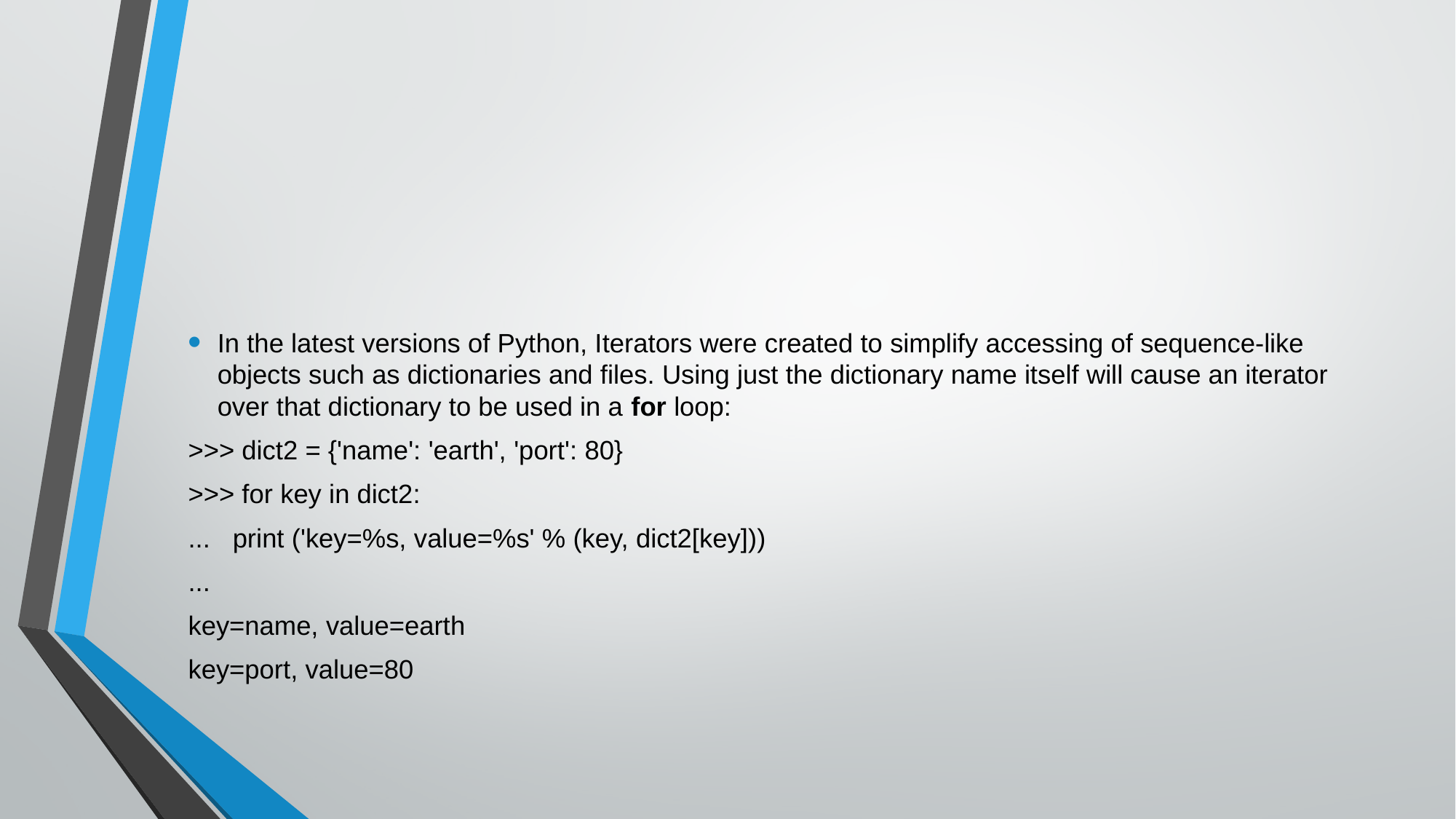

#
In the latest versions of Python, Iterators were created to simplify accessing of sequence-like objects such as dictionaries and files. Using just the dictionary name itself will cause an iterator over that dictionary to be used in a for loop:
>>> dict2 = {'name': 'earth', 'port': 80}
>>> for key in dict2:
...   print ('key=%s, value=%s' % (key, dict2[key]))
...
key=name, value=earth
key=port, value=80